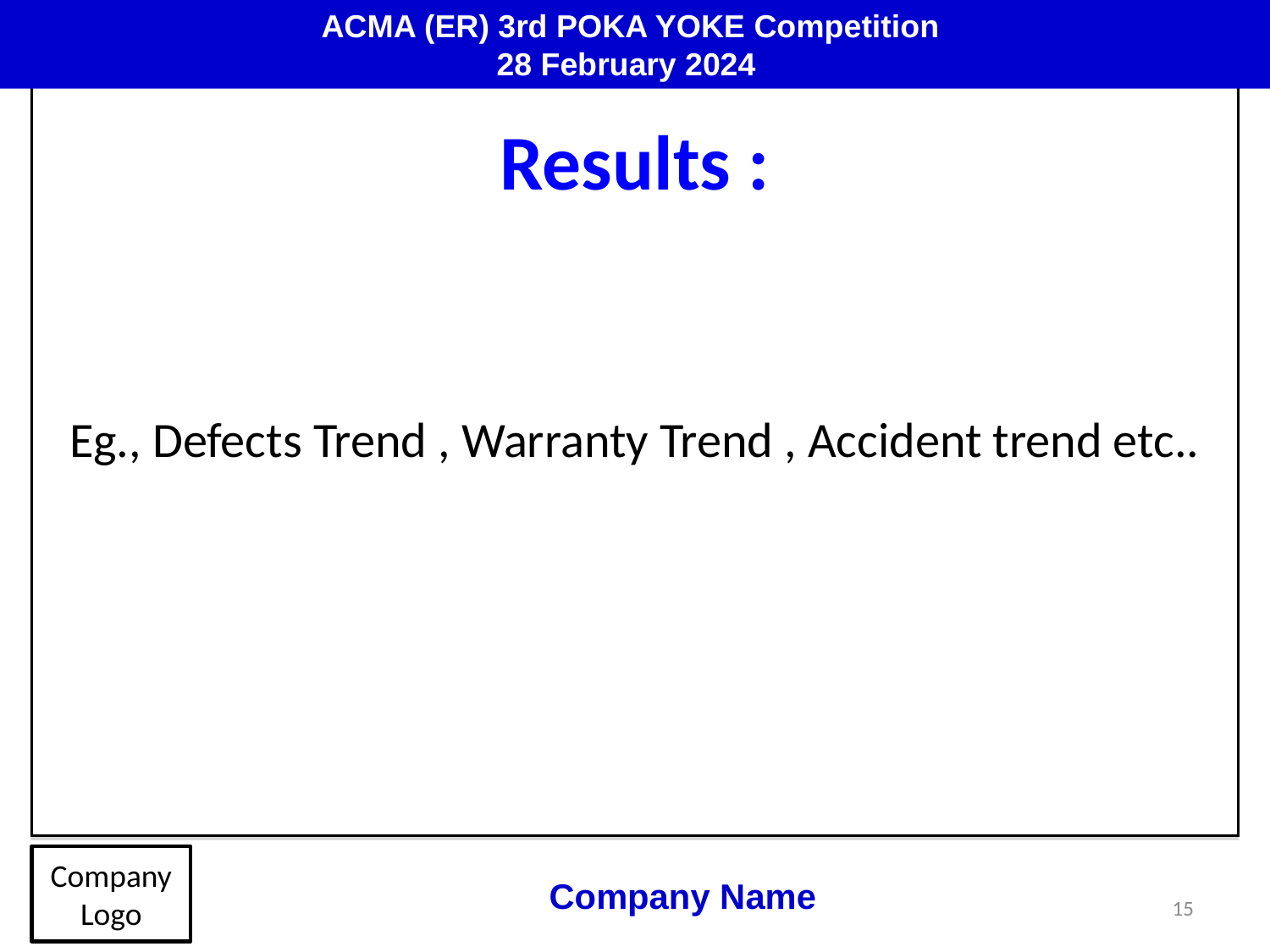

ACMA (ER) 3rd POKA YOKE Competition
28 February 2024

Results :
Eg., Defects Trend , Warranty Trend , Accident trend etc..
Company Logo
Company Name
15